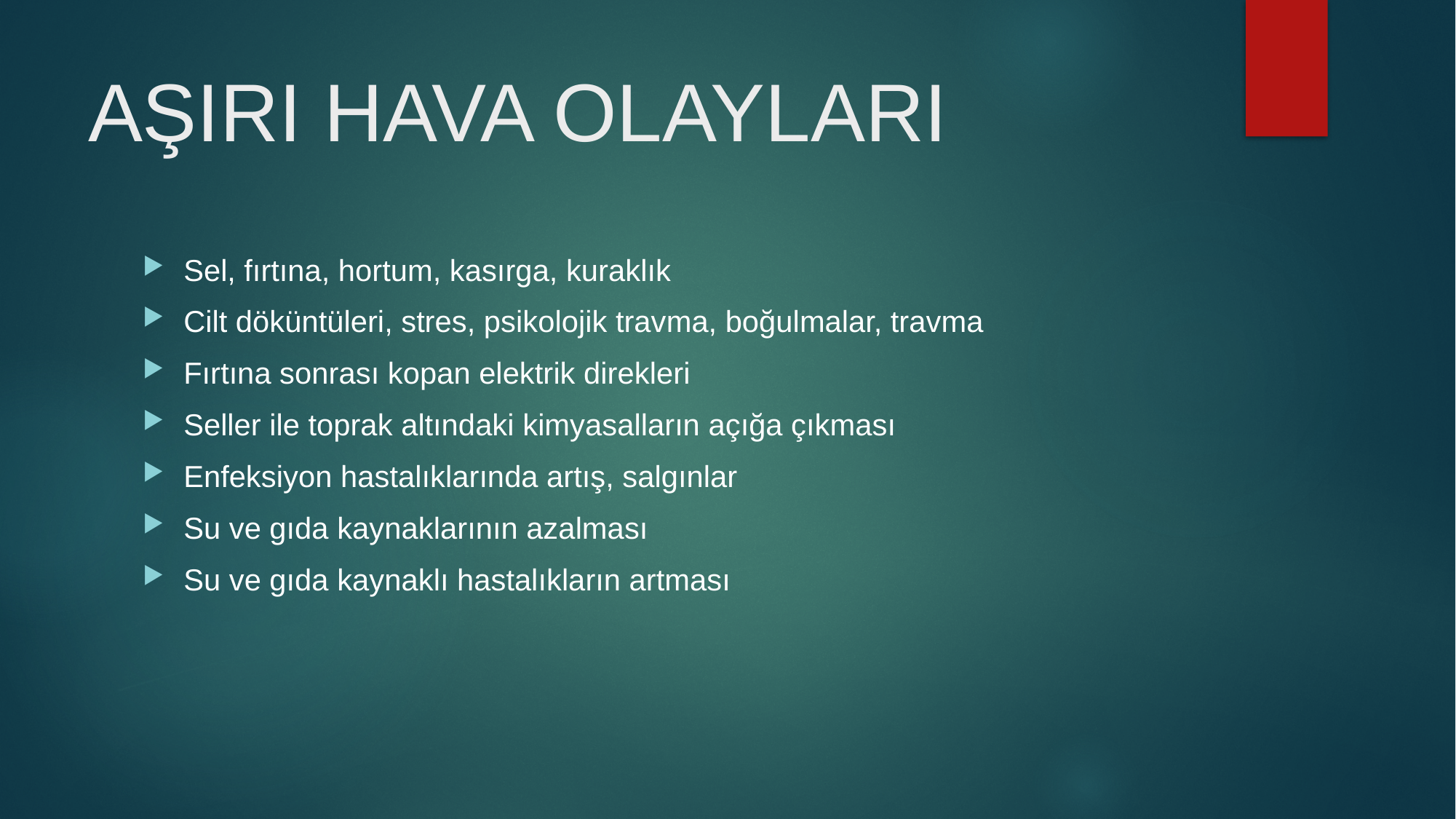

# Aşırı Hava Olayları
Sel, fırtına, hortum, kasırga, kuraklık
Cilt döküntüleri, stres, psikolojik travma, boğulmalar, travma
Fırtına sonrası kopan elektrik direkleri
Seller ile toprak altındaki kimyasalların açığa çıkması
Enfeksiyon hastalıklarında artış, salgınlar
Su ve gıda kaynaklarının azalması
Su ve gıda kaynaklı hastalıkların artması